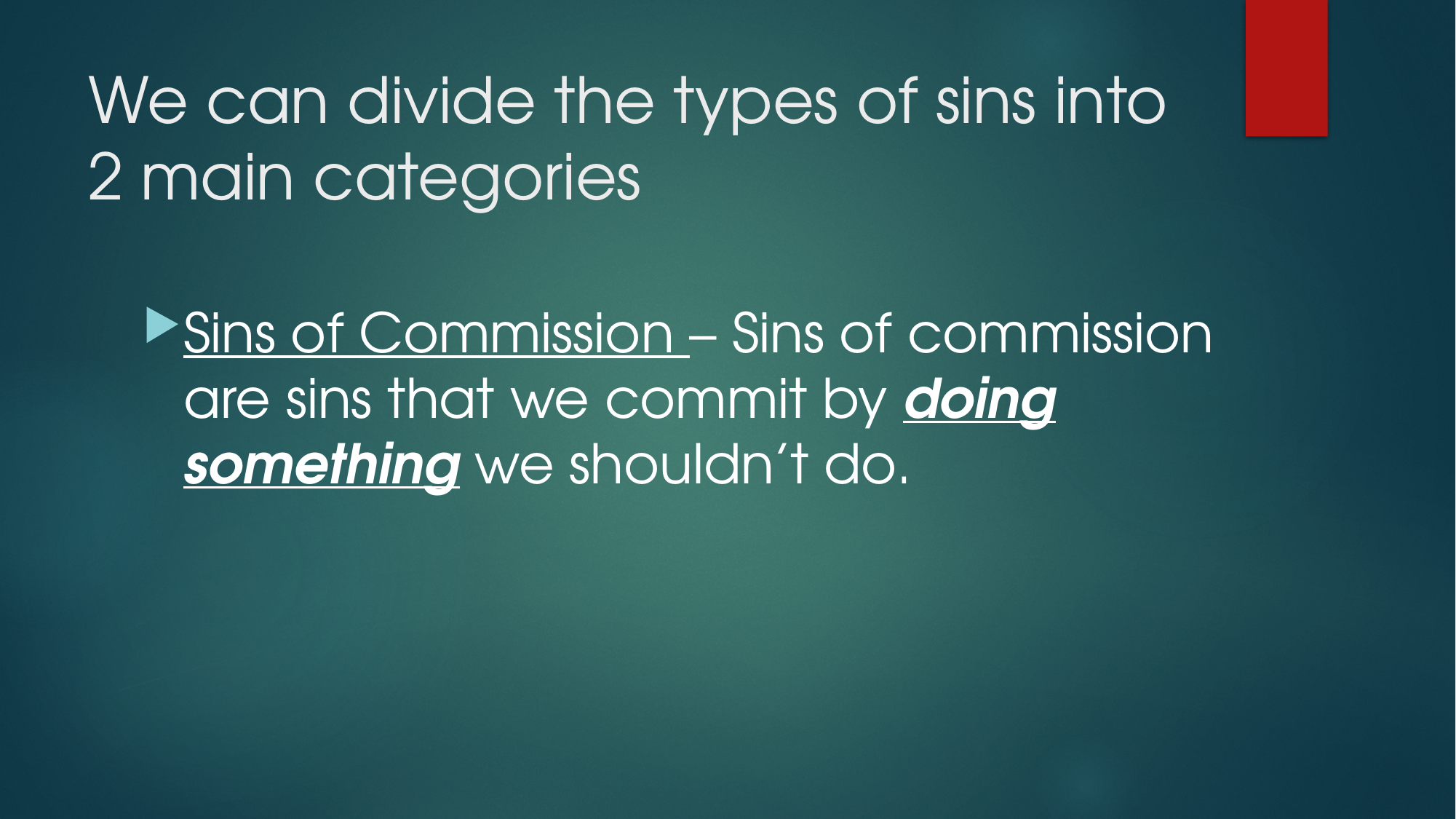

# We can divide the types of sins into 2 main categories

Sins of Commission – Sins of commission are sins that we commit by doing something we shouldn’t do.